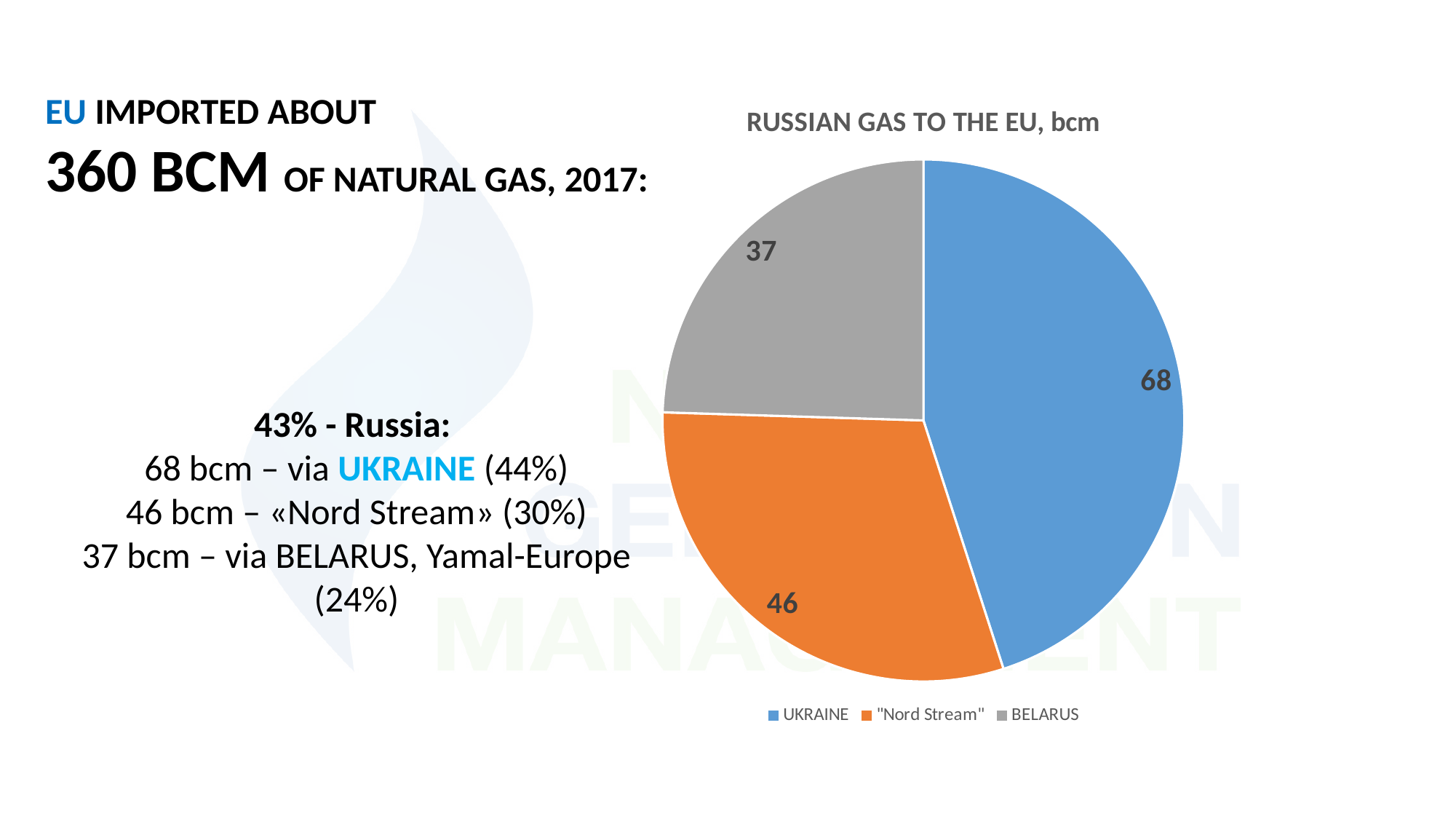

EU IMPORTED ABOUT
360 BCM OF NATURAL GAS, 2017:

43% - Russia:
68 bcm – via UKRAINE (44%)
 46 bcm – «Nord Stream» (30%)
37 bcm – via BELARUS, Yamal-Europe (24%)

### Chart: RUSSIAN GAS TO THE EU, bcm

| Category | Продаж |
|---|---|
| UKRAINE | 68.0 |
| "Nord Stream" | 46.0 |
| BELARUS | 37.0 |